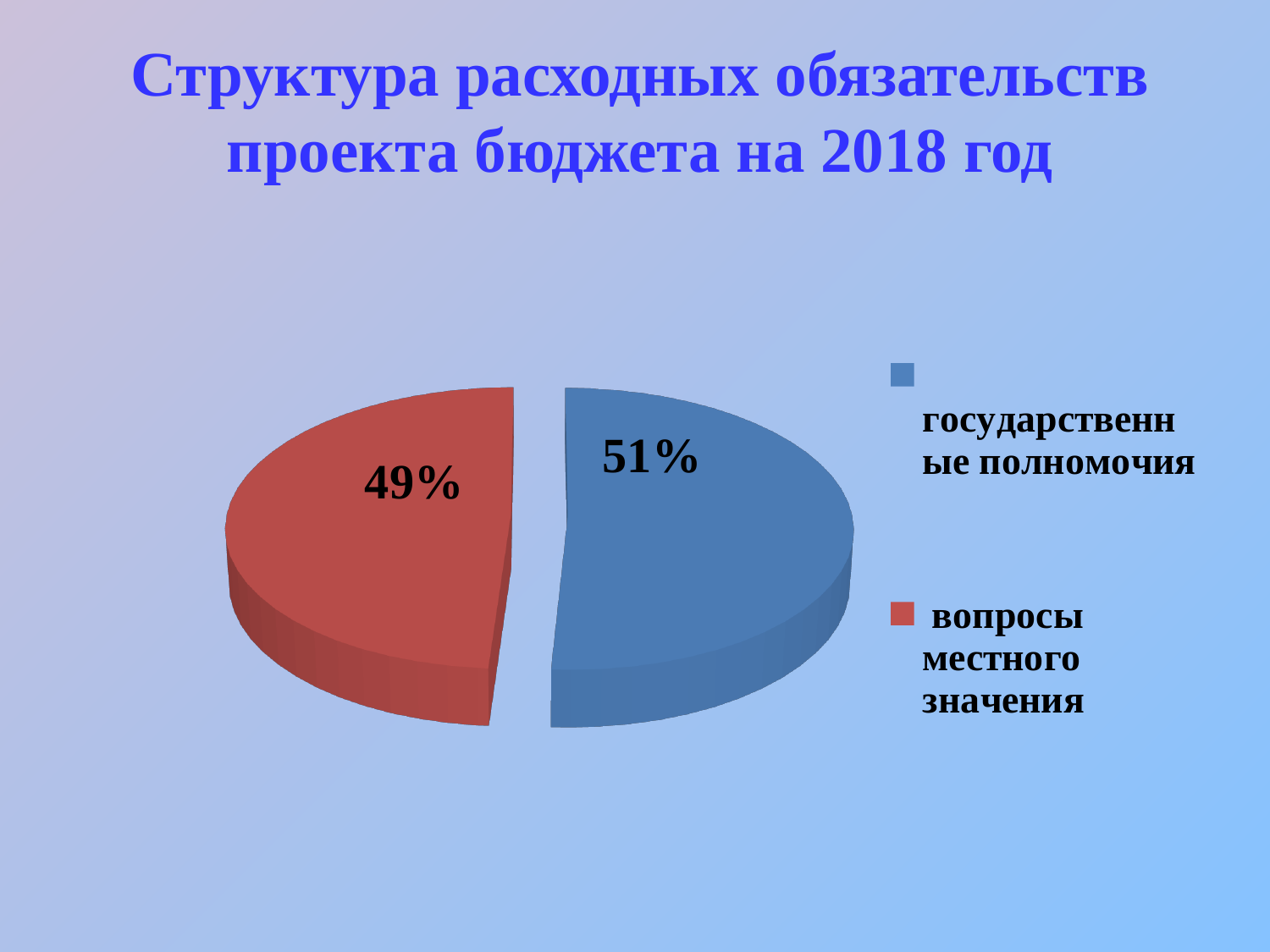

#
Структура расходных обязательств проекта бюджета на 2018 год

[unsupported chart]